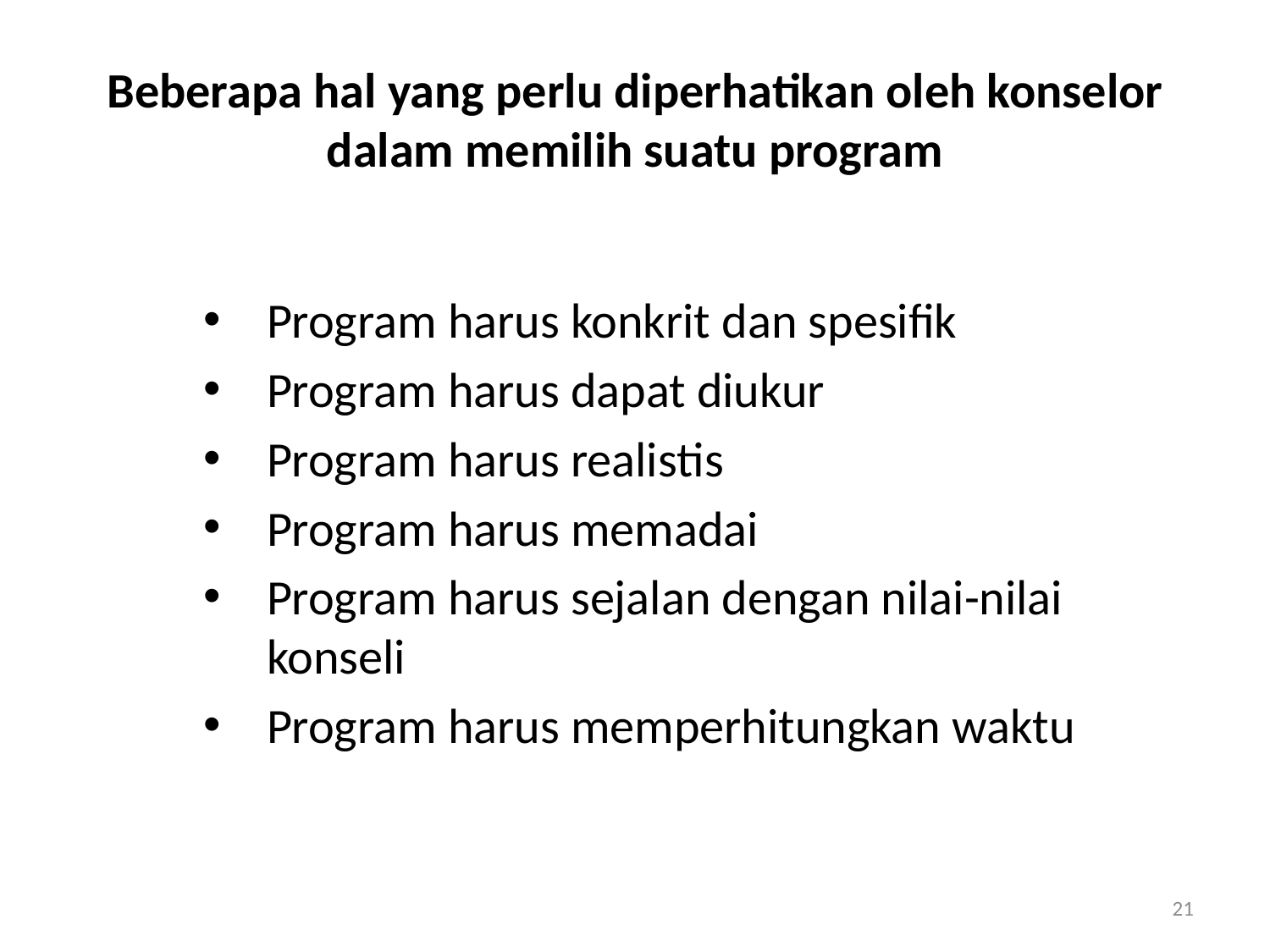

# Beberapa hal yang perlu diperhatikan oleh konselor dalam memilih suatu program

Program harus konkrit dan spesifik
Program harus dapat diukur
Program harus realistis
Program harus memadai
Program harus sejalan dengan nilai-nilai konseli
Program harus memperhitungkan waktu
21